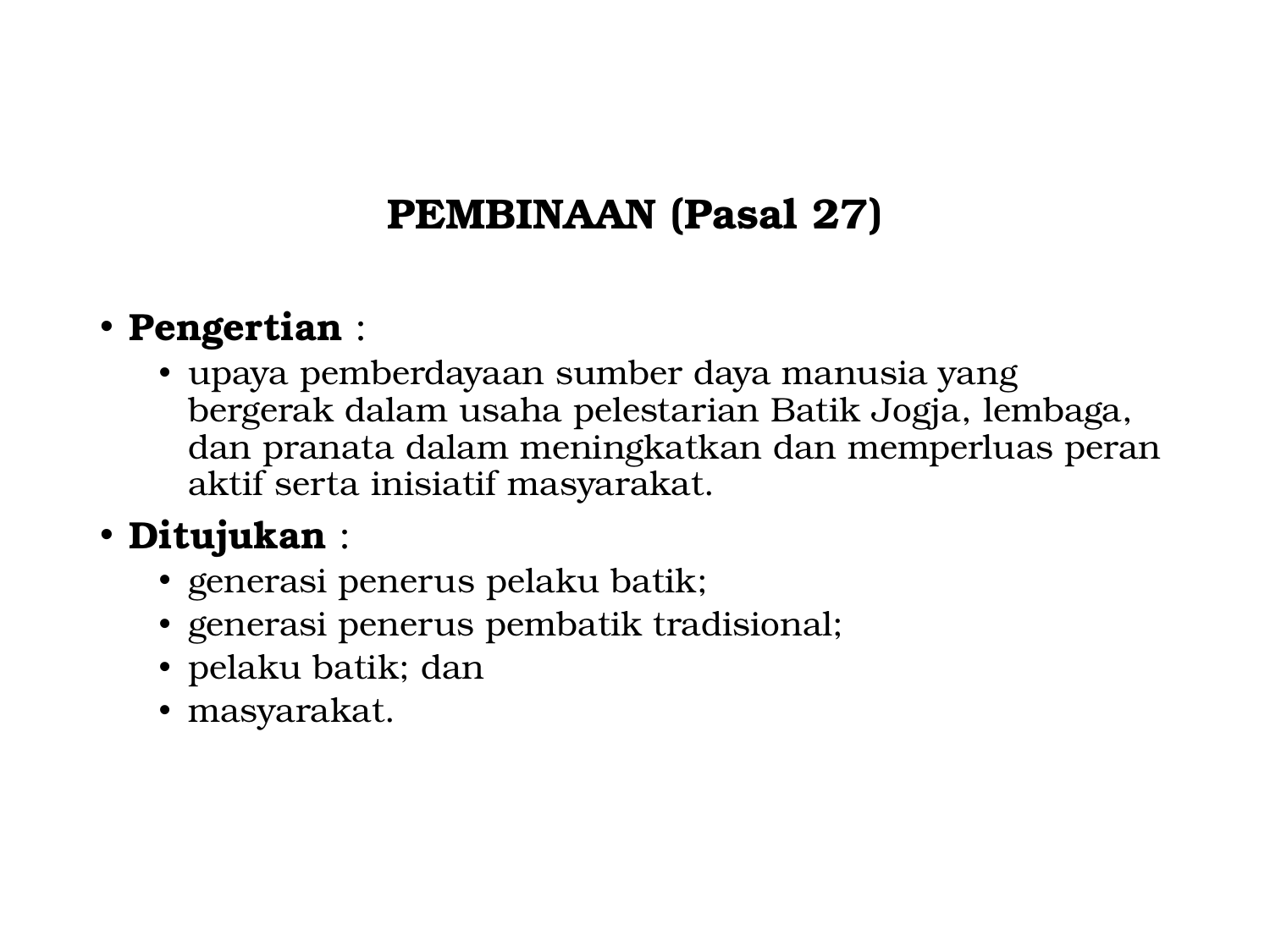

# PEMBINAAN (Pasal 27)
Pengertian :
upaya pemberdayaan sumber daya manusia yang bergerak dalam usaha pelestarian Batik Jogja, lembaga, dan pranata dalam meningkatkan dan memperluas peran aktif serta inisiatif masyarakat.
Ditujukan :
generasi penerus pelaku batik;
generasi penerus pembatik tradisional;
pelaku batik; dan
masyarakat.